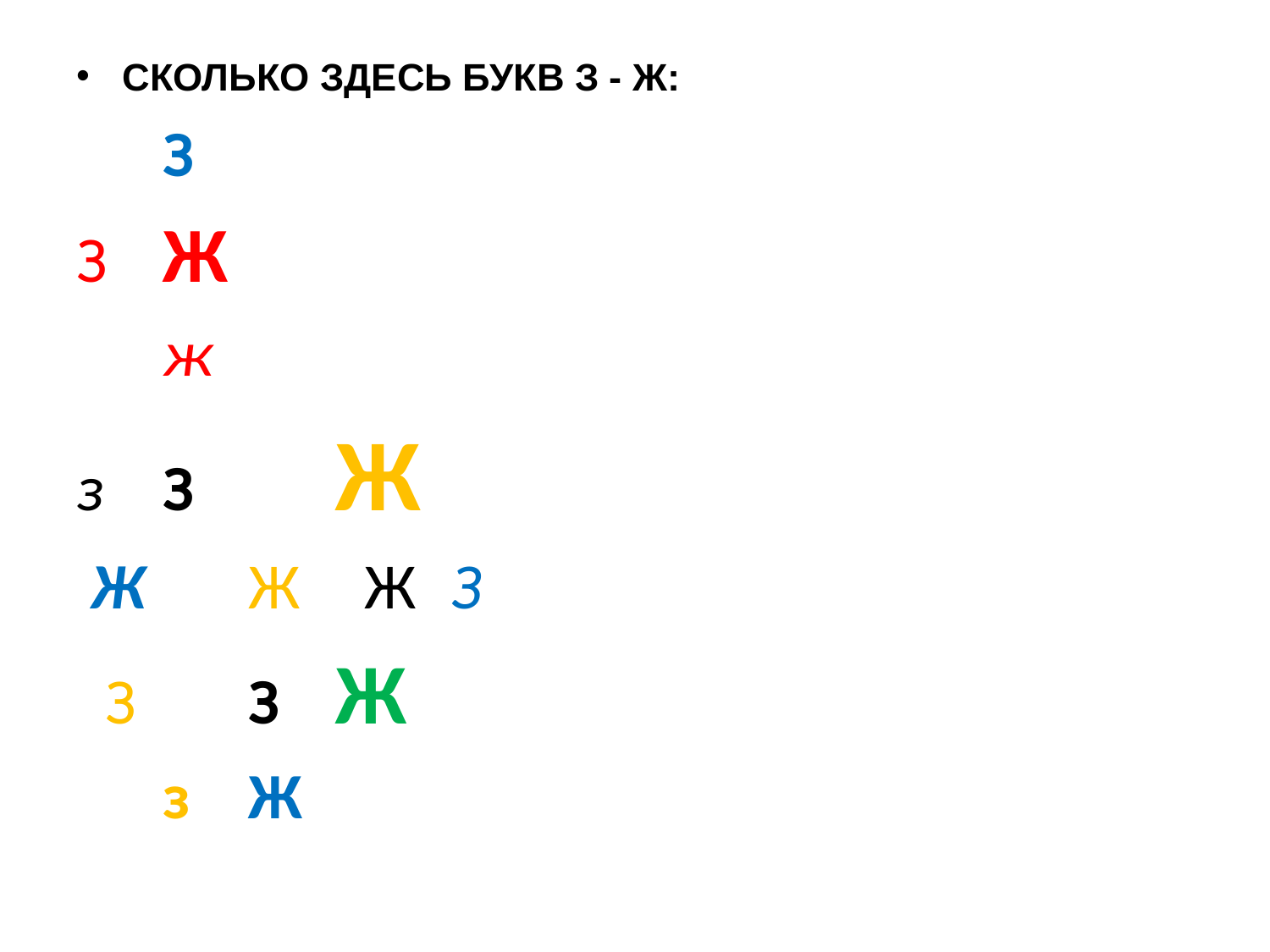

СКОЛЬКО ЗДЕСЬ БУКВ З - Ж:
			З
З  					Ж
  		ж
з  			З 	 		Ж
 Ж   			Ж		  Ж		  З
  З 	 	З  			Ж
						з  							Ж